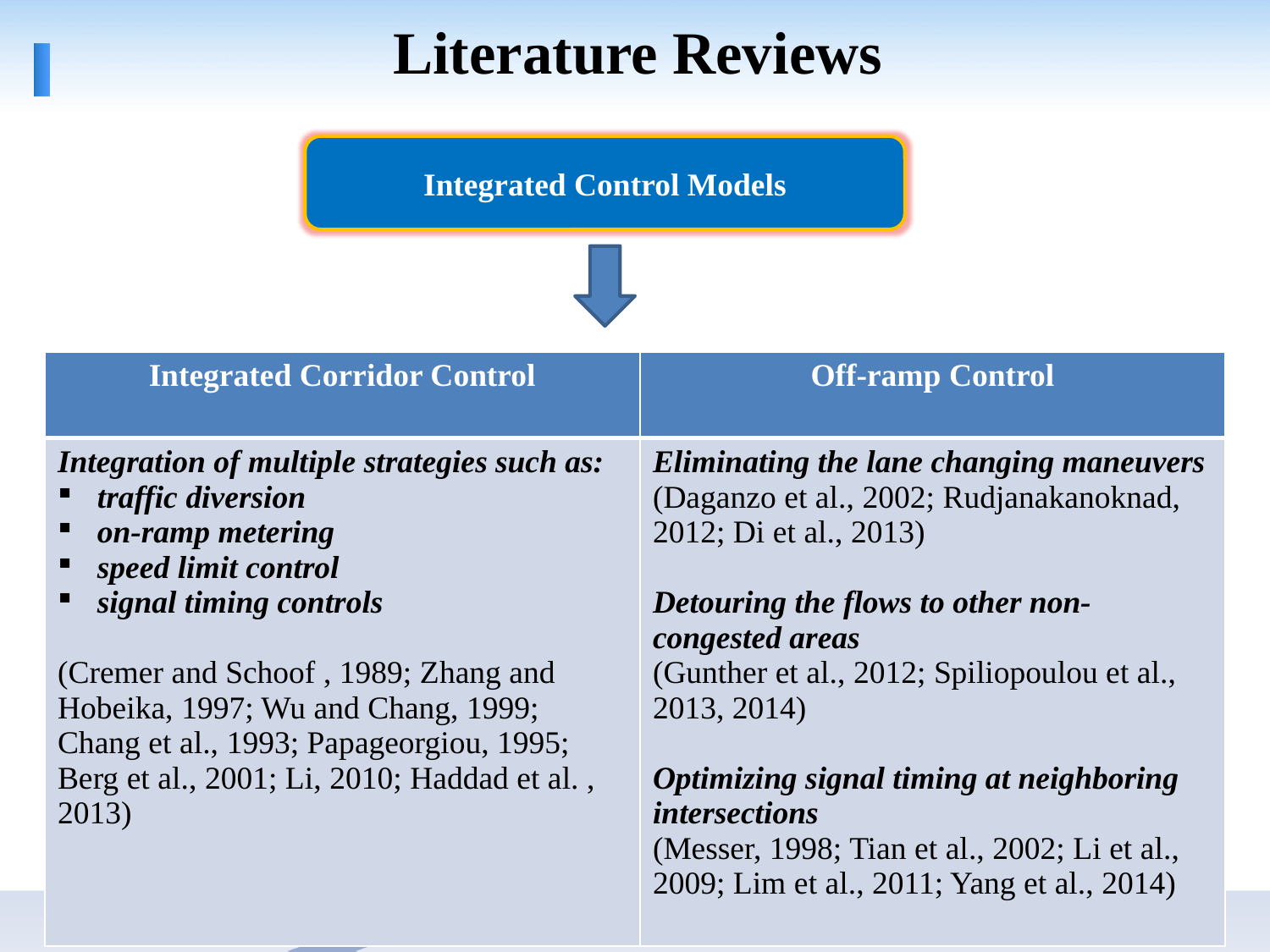

Literature Reviews
Integrated Control Models

| Integrated Corridor Control | Off-ramp Control |
| --- | --- |
| Integration of multiple strategies such as: traffic diversion on-ramp metering speed limit control signal timing controls (Cremer and Schoof , 1989; Zhang and Hobeika, 1997; Wu and Chang, 1999; Chang et al., 1993; Papageorgiou, 1995; Berg et al., 2001; Li, 2010; Haddad et al. , 2013) | Eliminating the lane changing maneuvers (Daganzo et al., 2002; Rudjanakanoknad, 2012; Di et al., 2013) Detouring the flows to other non-congested areas (Gunther et al., 2012; Spiliopoulou et al., 2013, 2014) Optimizing signal timing at neighboring intersections (Messer, 1998; Tian et al., 2002; Li et al., 2009; Lim et al., 2011; Yang et al., 2014) |